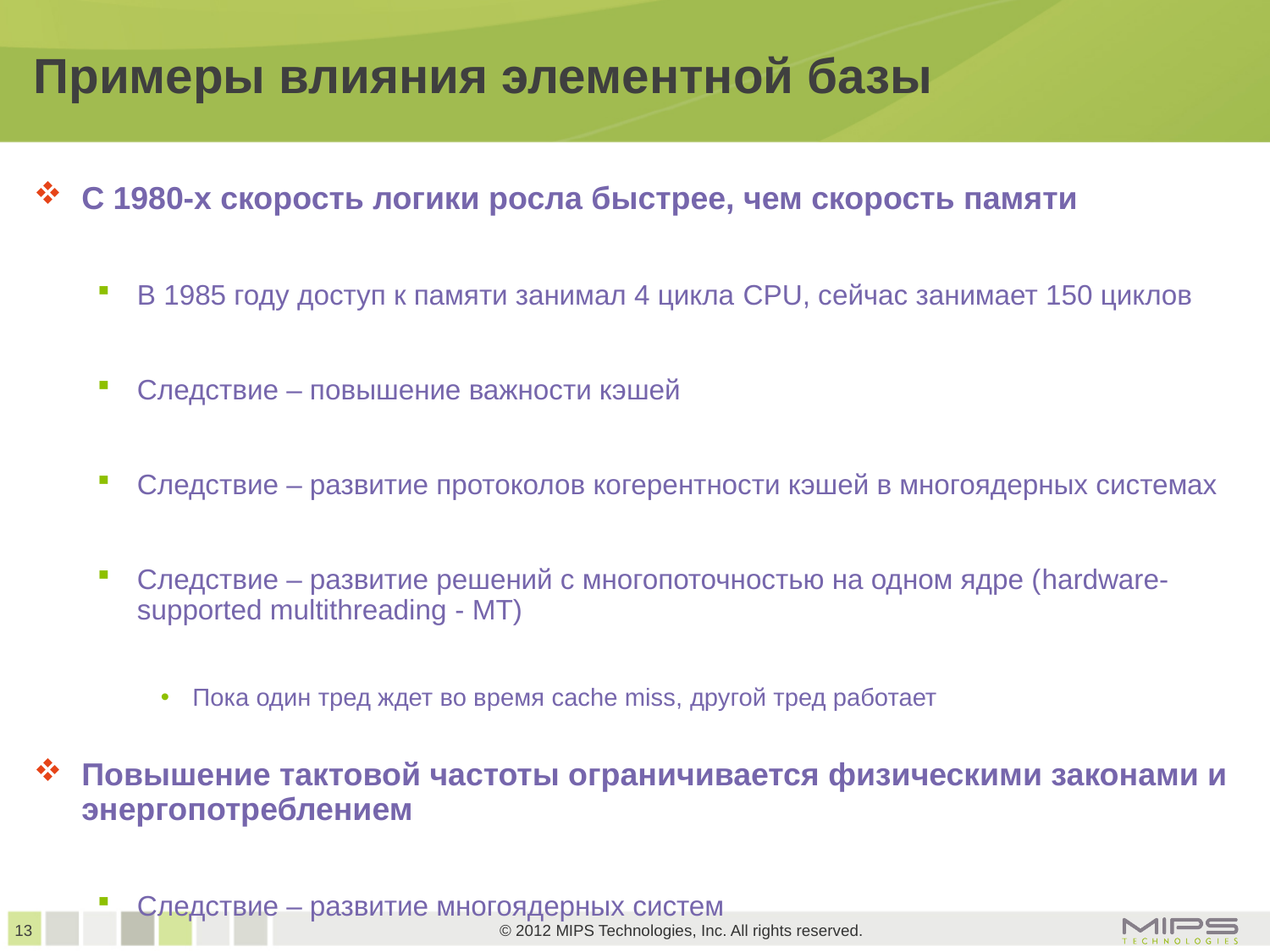

# Примеры влияния элементной базы
С 1980-х скорость логики росла быстрее, чем скорость памяти

В 1985 году доступ к памяти занимал 4 цикла CPU, сейчас занимает 150 циклов

Следствие – повышение важности кэшей

Следствие – развитие протоколов когерентности кэшей в многоядерных системах

Следствие – развитие решений с многопоточностью на одном ядре (hardware-supported multithreading - MT)

Пока один тред ждет во время cache miss, другой тред работает

Повышение тактовой частоты ограничивается физическими законами и энергопотреблением

Следствие – развитие многоядерных систем

Это не чисто аппаратная проблема, требуется и прорыв в программировании